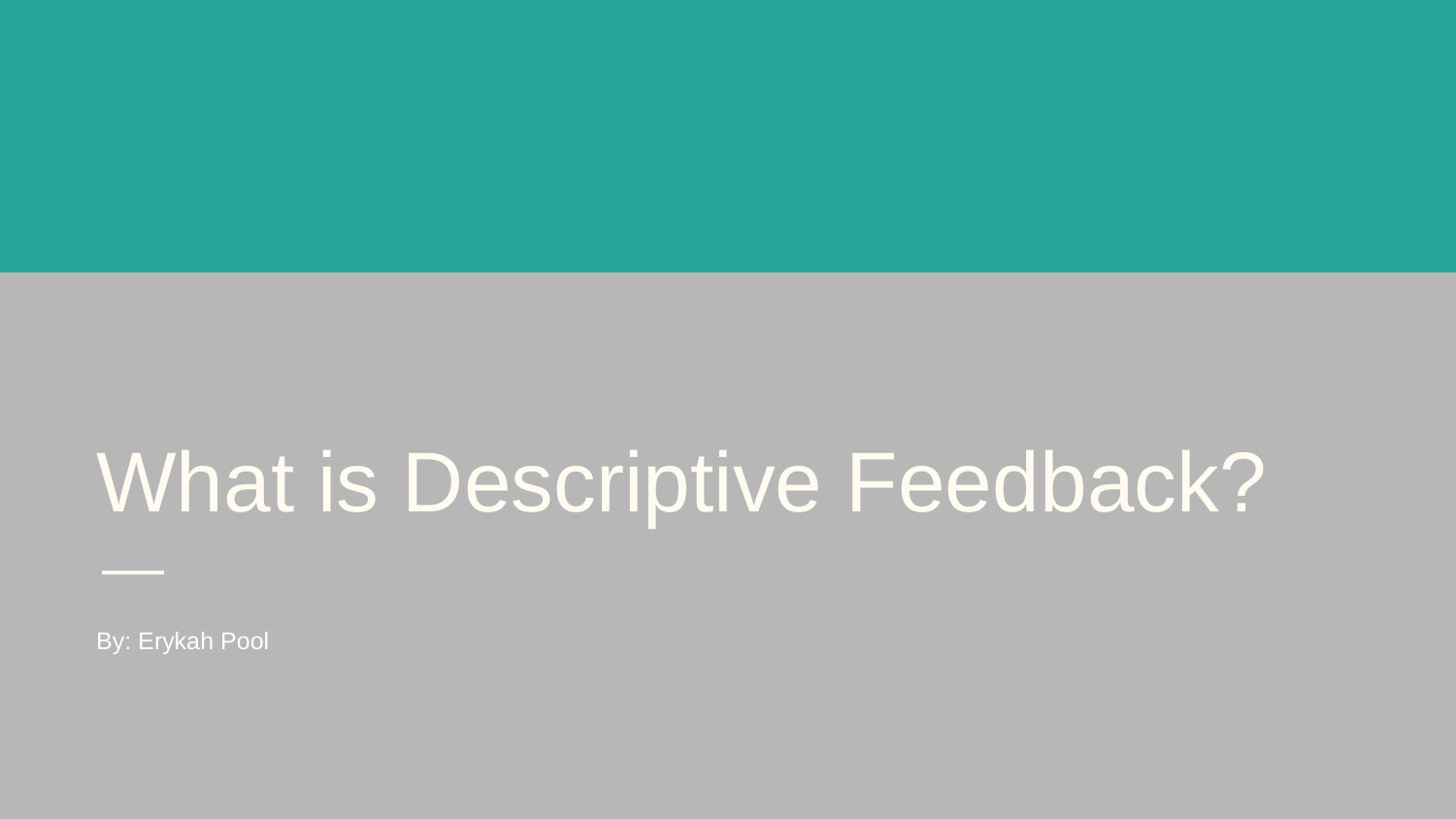

# What is Descriptive Feedback?
By: Erykah Pool